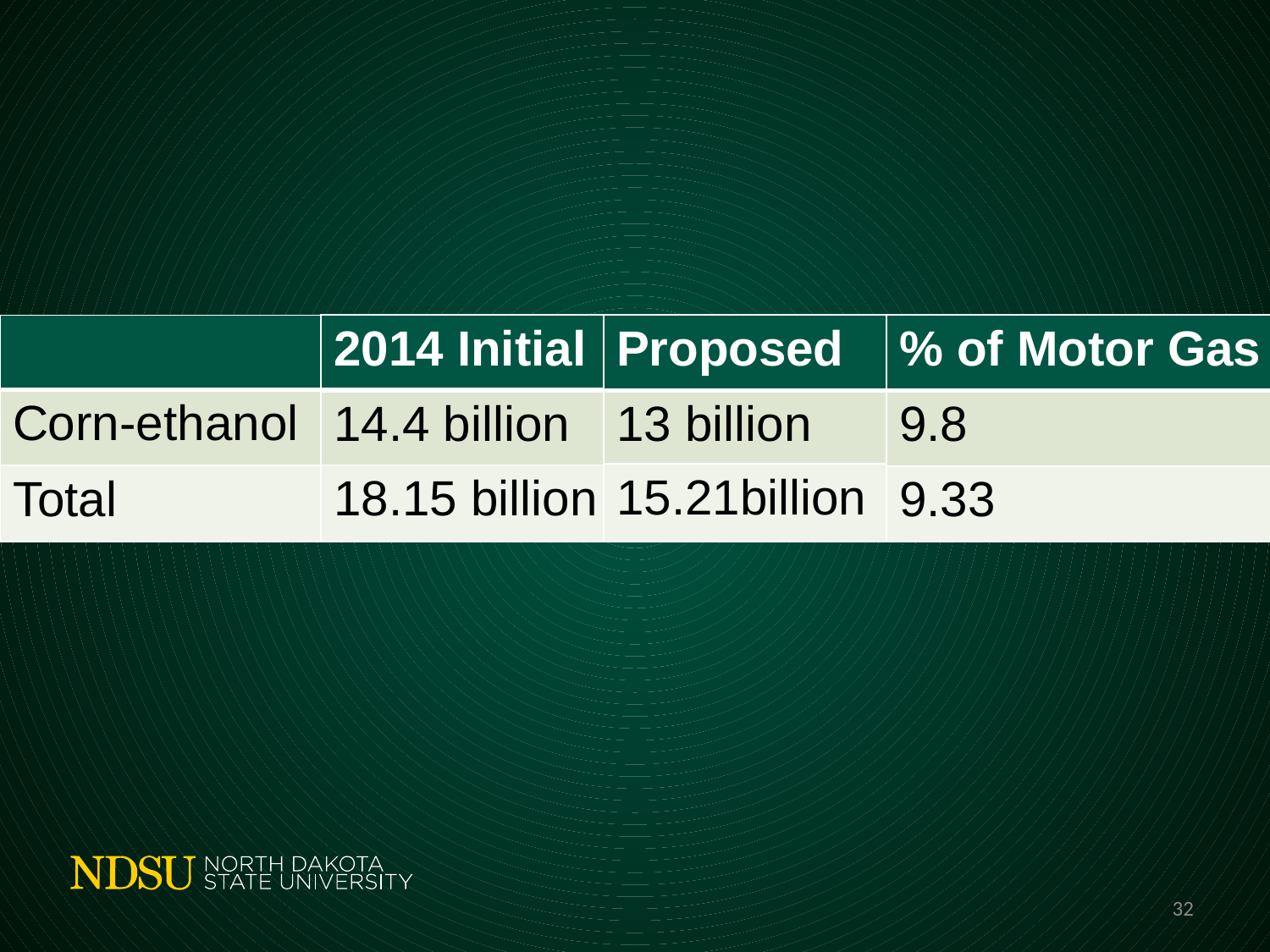

#
| 2014 Initial |
| --- |
| 14.4 billion |
| 18.15 billion |
| % of Motor Gas |
| --- |
| 9.8 |
| 9.33 |
| Proposed |
| --- |
| 13 billion |
| 15.21billion |
|  |
| --- |
| Corn-ethanol |
| Total |
32